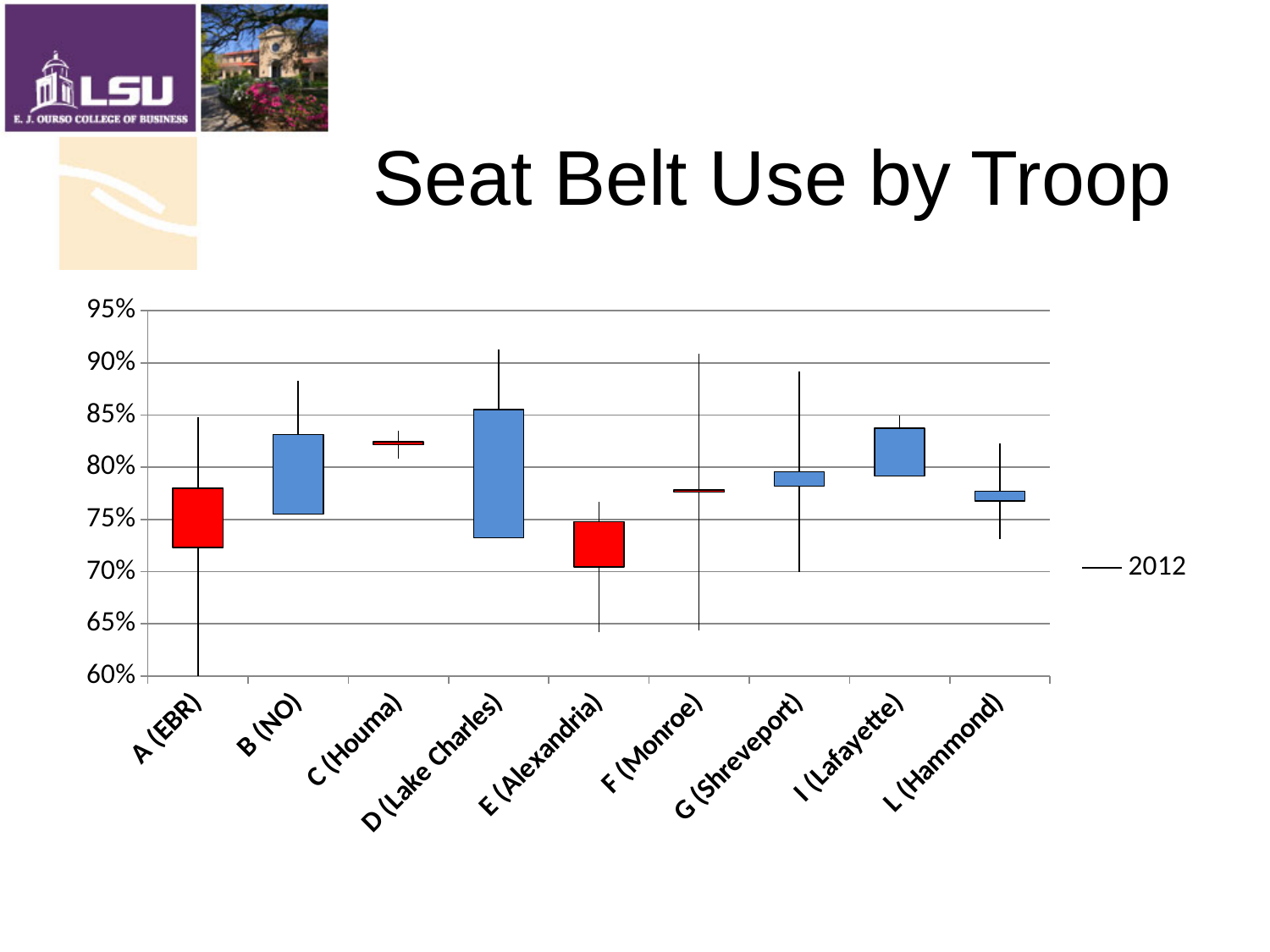

# Seat Belt Use by Troop

[unsupported chart]